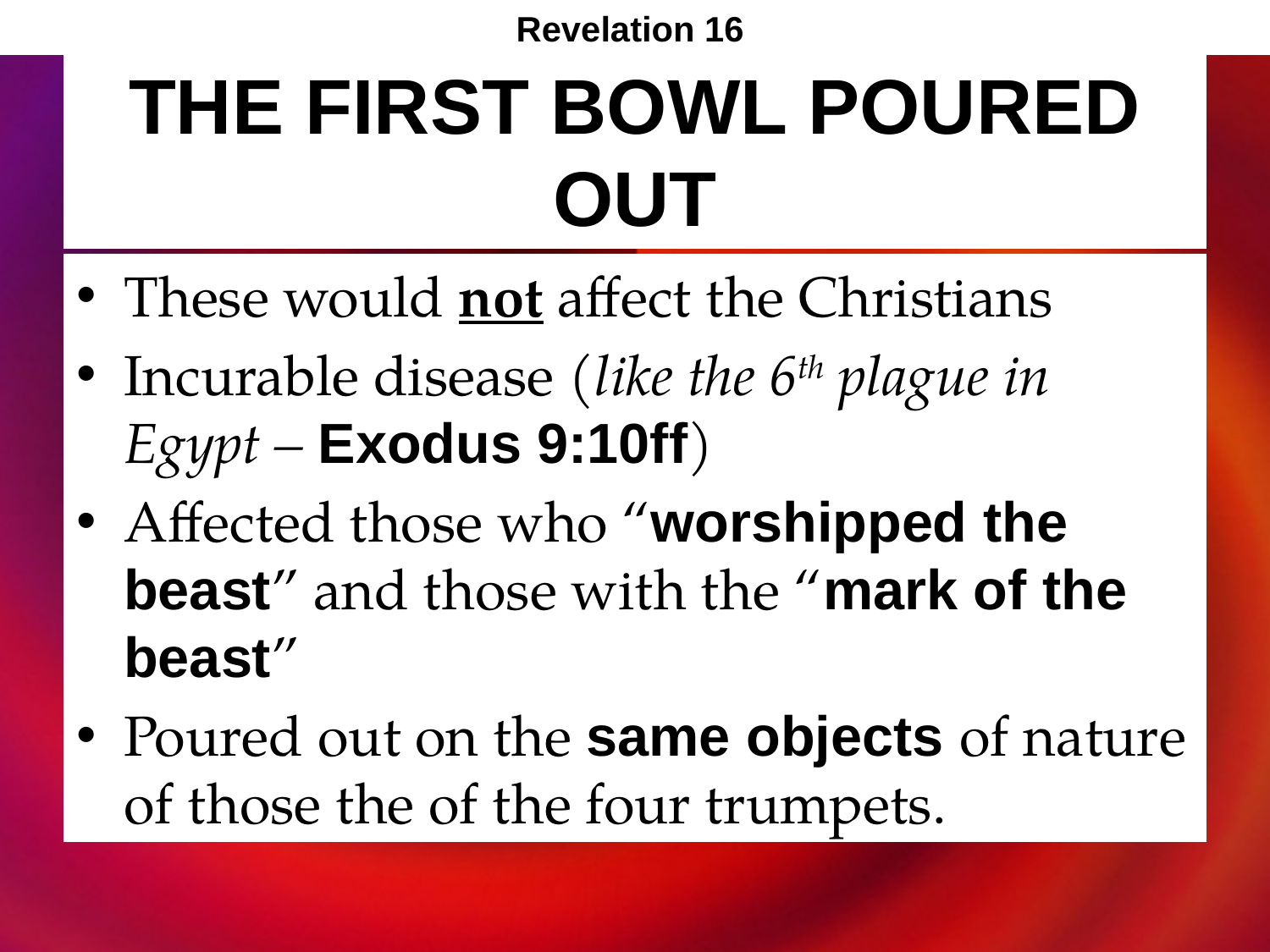

Revelation 16
# The First Bowl Poured out
These would not affect the Christians
Incurable disease (like the 6th plague in Egypt – Exodus 9:10ff)
Affected those who “worshipped the beast” and those with the “mark of the beast”
Poured out on the same objects of nature of those the of the four trumpets.